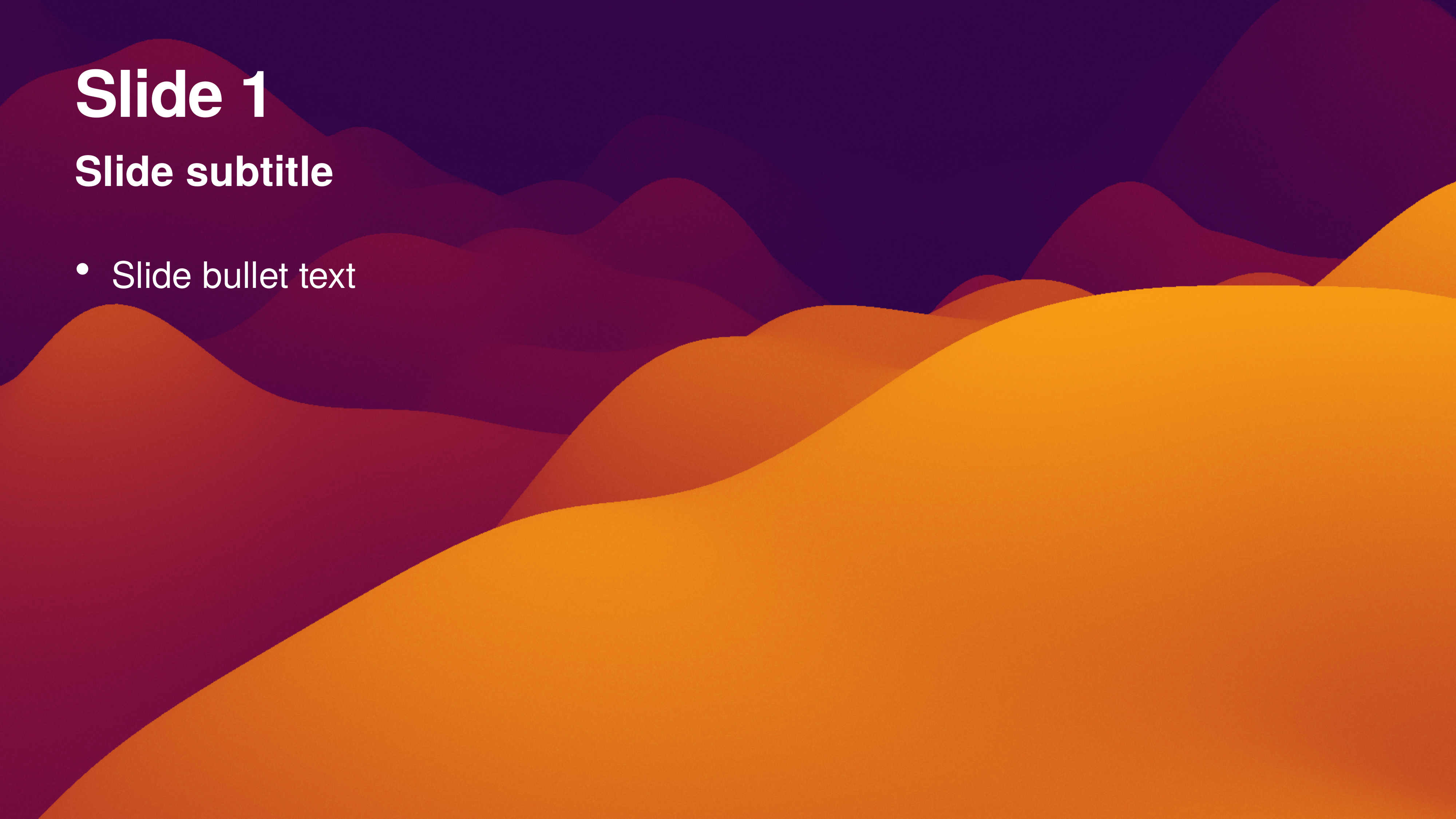

# Slide 1
Slide subtitle
Slide bullet text